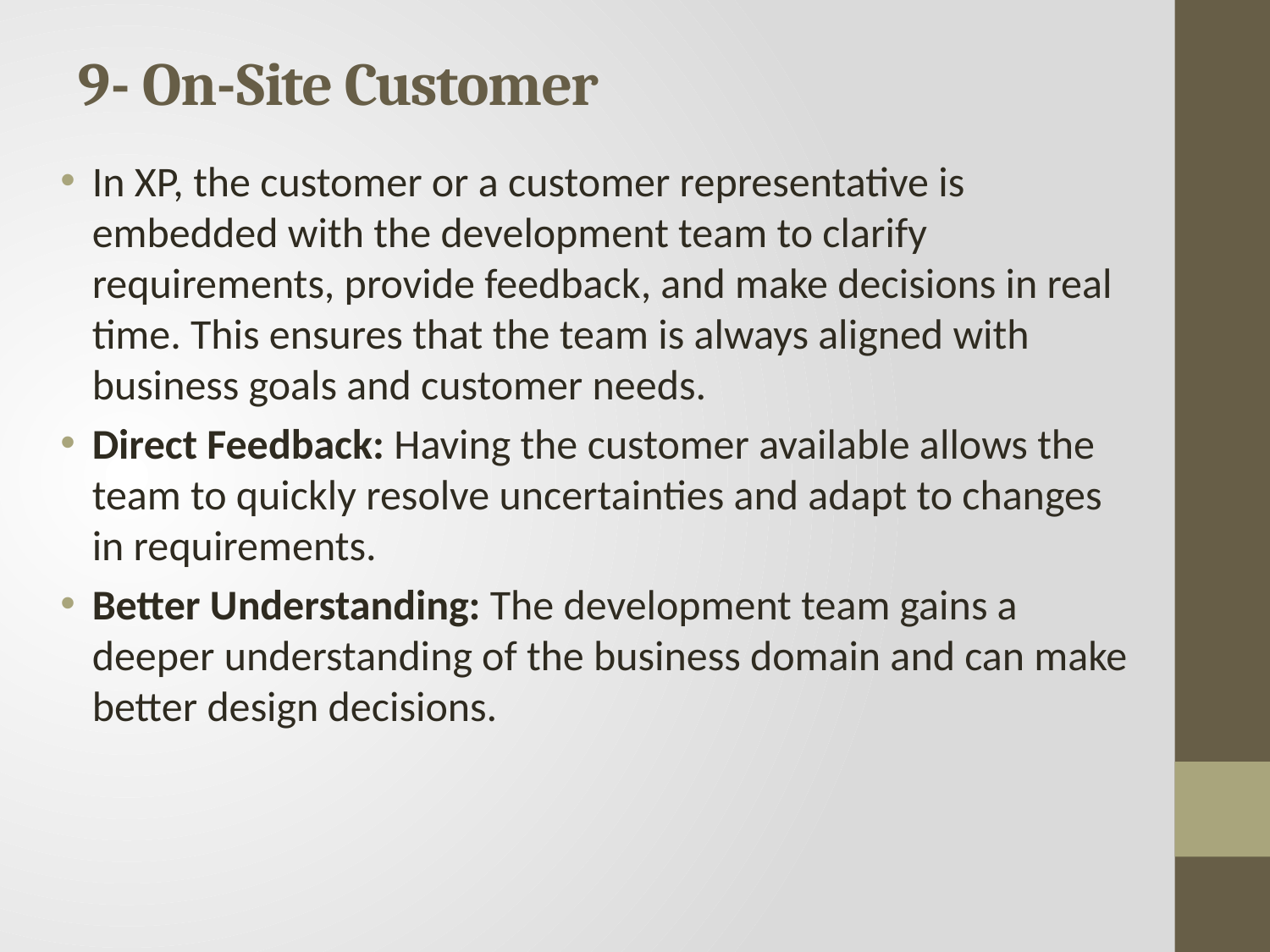

# 9- On-Site Customer
In XP, the customer or a customer representative is embedded with the development team to clarify requirements, provide feedback, and make decisions in real time. This ensures that the team is always aligned with business goals and customer needs.
Direct Feedback: Having the customer available allows the team to quickly resolve uncertainties and adapt to changes in requirements.
Better Understanding: The development team gains a deeper understanding of the business domain and can make better design decisions.